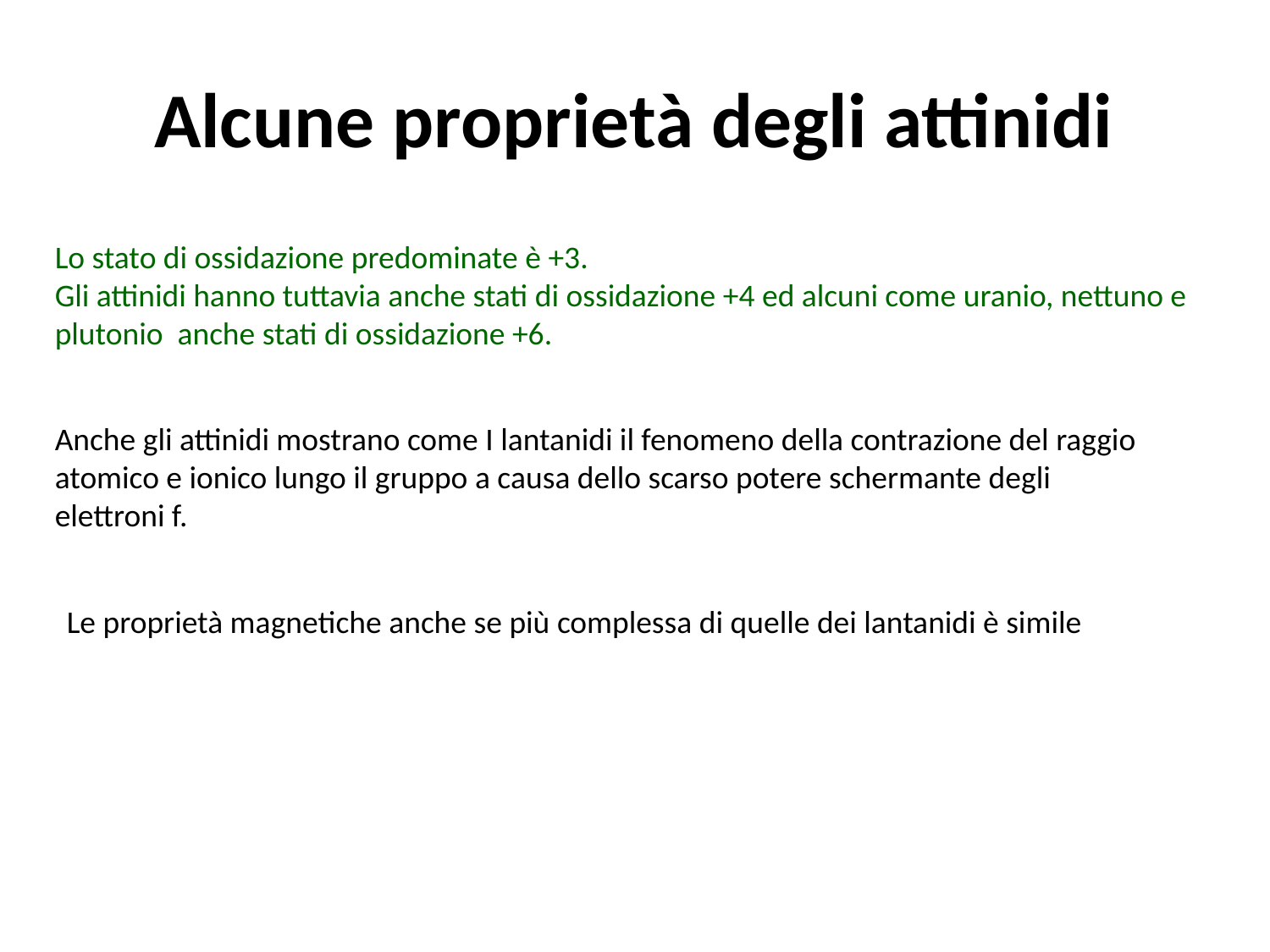

# Alcune proprietà degli attinidi
Lo stato di ossidazione predominate è +3.
Gli attinidi hanno tuttavia anche stati di ossidazione +4 ed alcuni come uranio, nettuno e plutonio  anche stati di ossidazione +6.
Anche gli attinidi mostrano come I lantanidi il fenomeno della contrazione del raggio atomico e ionico lungo il gruppo a causa dello scarso potere schermante degli elettroni f.
Le proprietà magnetiche anche se più complessa di quelle dei lantanidi è simile